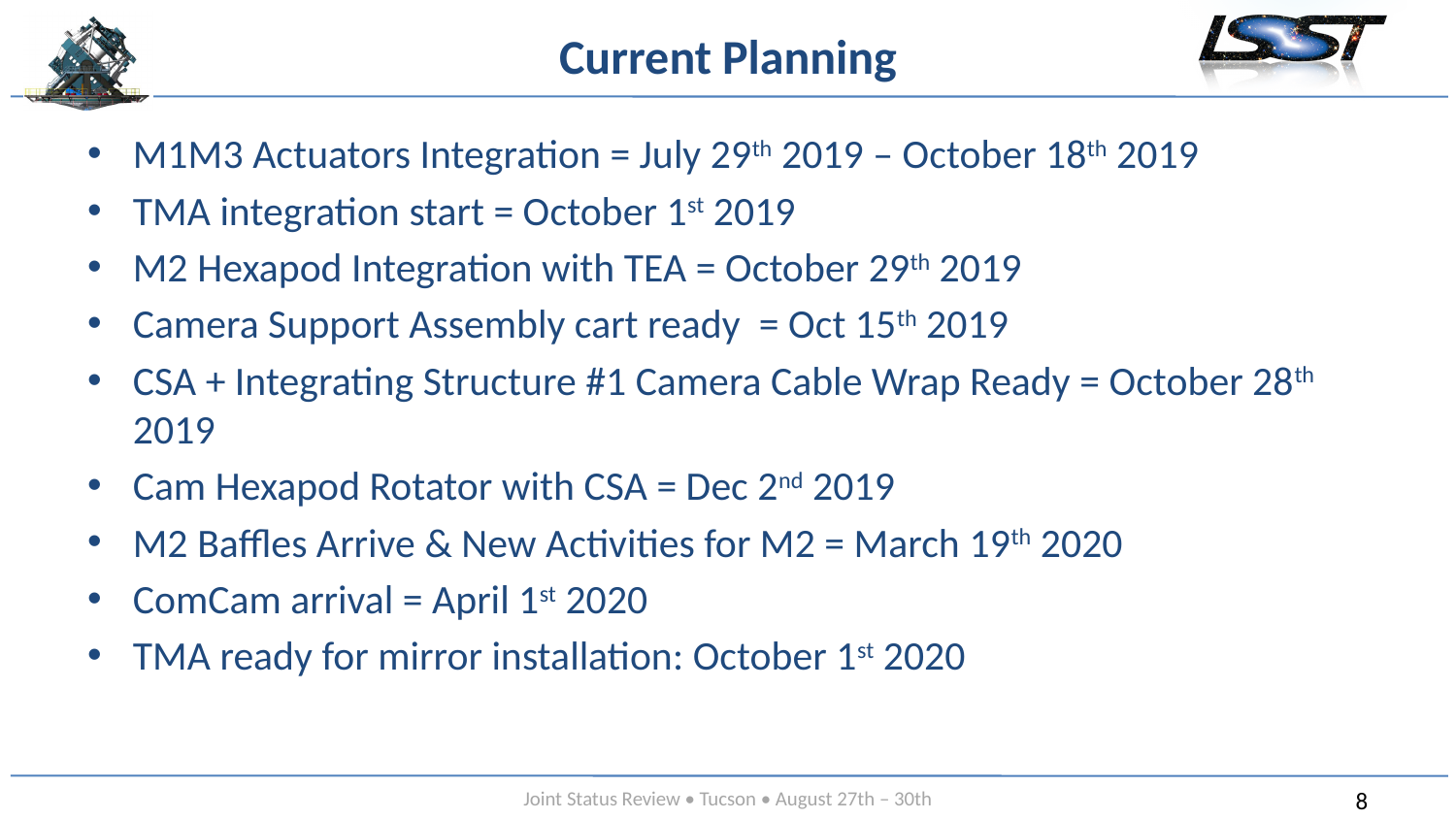

# Current Planning
M1M3 Actuators Integration = July 29th 2019 – October 18th 2019
TMA integration start = October 1st 2019
M2 Hexapod Integration with TEA = October 29th 2019
Camera Support Assembly cart ready  = Oct 15th 2019
CSA + Integrating Structure #1 Camera Cable Wrap Ready = October 28th 2019
Cam Hexapod Rotator with CSA = Dec 2nd 2019
M2 Baffles Arrive & New Activities for M2 = March 19th 2020
ComCam arrival = April 1st 2020
TMA ready for mirror installation: October 1st 2020